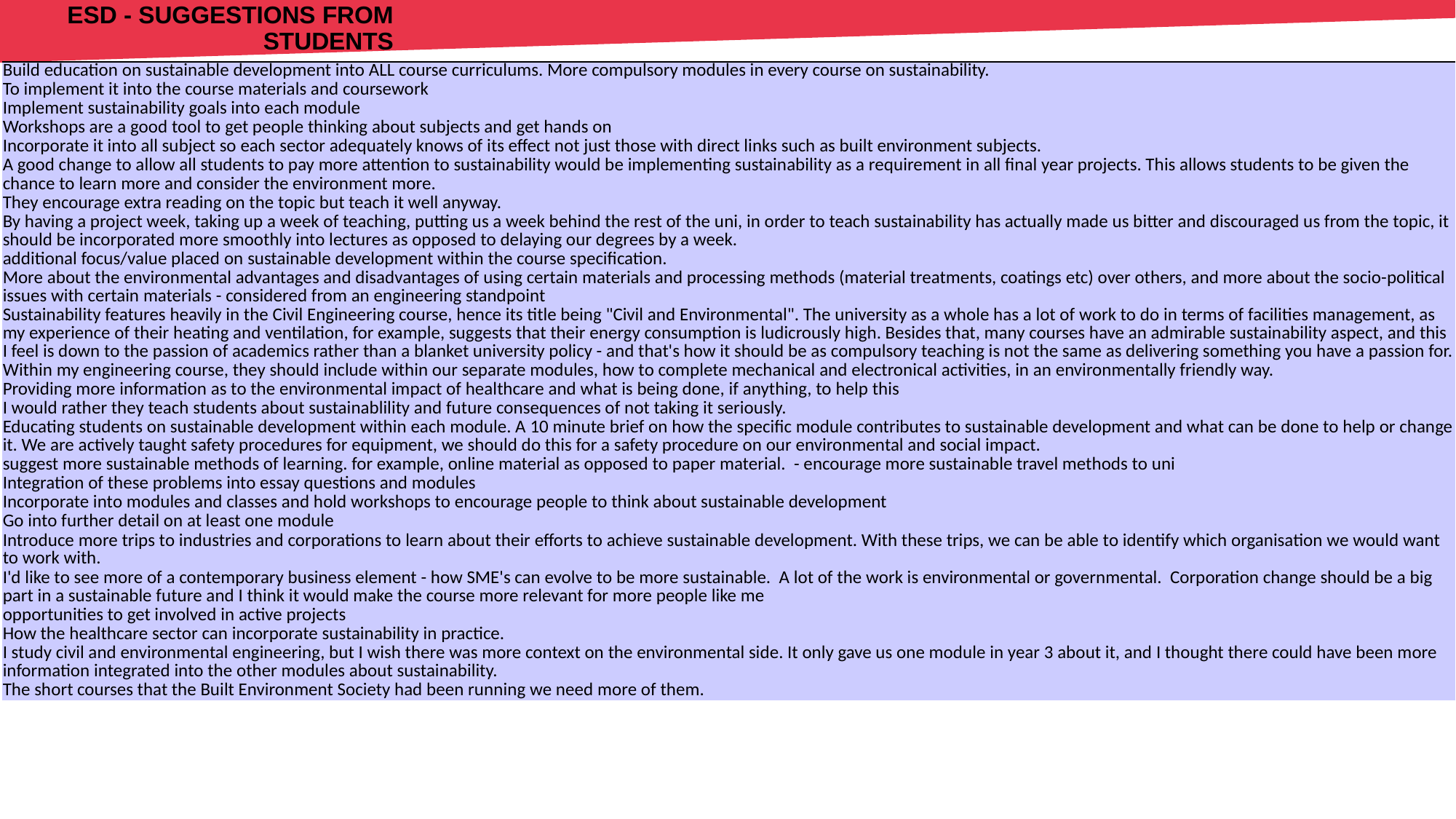

# ESD - Suggestions from students
| Build education on sustainable development into ALL course curriculums. More compulsory modules in every course on sustainability. |
| --- |
| To implement it into the course materials and coursework |
| Implement sustainability goals into each module |
| Workshops are a good tool to get people thinking about subjects and get hands on |
| Incorporate it into all subject so each sector adequately knows of its effect not just those with direct links such as built environment subjects. |
| A good change to allow all students to pay more attention to sustainability would be implementing sustainability as a requirement in all final year projects. This allows students to be given the chance to learn more and consider the environment more. |
| They encourage extra reading on the topic but teach it well anyway. |
| By having a project week, taking up a week of teaching, putting us a week behind the rest of the uni, in order to teach sustainability has actually made us bitter and discouraged us from the topic, it should be incorporated more smoothly into lectures as opposed to delaying our degrees by a week. |
| additional focus/value placed on sustainable development within the course specification. |
| More about the environmental advantages and disadvantages of using certain materials and processing methods (material treatments, coatings etc) over others, and more about the socio-political issues with certain materials - considered from an engineering standpoint |
| Sustainability features heavily in the Civil Engineering course, hence its title being "Civil and Environmental". The university as a whole has a lot of work to do in terms of facilities management, as my experience of their heating and ventilation, for example, suggests that their energy consumption is ludicrously high. Besides that, many courses have an admirable sustainability aspect, and this I feel is down to the passion of academics rather than a blanket university policy - and that's how it should be as compulsory teaching is not the same as delivering something you have a passion for. |
| Within my engineering course, they should include within our separate modules, how to complete mechanical and electronical activities, in an environmentally friendly way. |
| Providing more information as to the environmental impact of healthcare and what is being done, if anything, to help this |
| I would rather they teach students about sustainablility and future consequences of not taking it seriously. |
| Educating students on sustainable development within each module. A 10 minute brief on how the specific module contributes to sustainable development and what can be done to help or change it. We are actively taught safety procedures for equipment, we should do this for a safety procedure on our environmental and social impact. |
| suggest more sustainable methods of learning. for example, online material as opposed to paper material. - encourage more sustainable travel methods to uni |
| Integration of these problems into essay questions and modules |
| Incorporate into modules and classes and hold workshops to encourage people to think about sustainable development |
| Go into further detail on at least one module |
| Introduce more trips to industries and corporations to learn about their efforts to achieve sustainable development. With these trips, we can be able to identify which organisation we would want to work with. |
| I'd like to see more of a contemporary business element - how SME's can evolve to be more sustainable. A lot of the work is environmental or governmental. Corporation change should be a big part in a sustainable future and I think it would make the course more relevant for more people like me |
| opportunities to get involved in active projects |
| How the healthcare sector can incorporate sustainability in practice. |
| I study civil and environmental engineering, but I wish there was more context on the environmental side. It only gave us one module in year 3 about it, and I thought there could have been more information integrated into the other modules about sustainability. |
| The short courses that the Built Environment Society had been running we need more of them. |